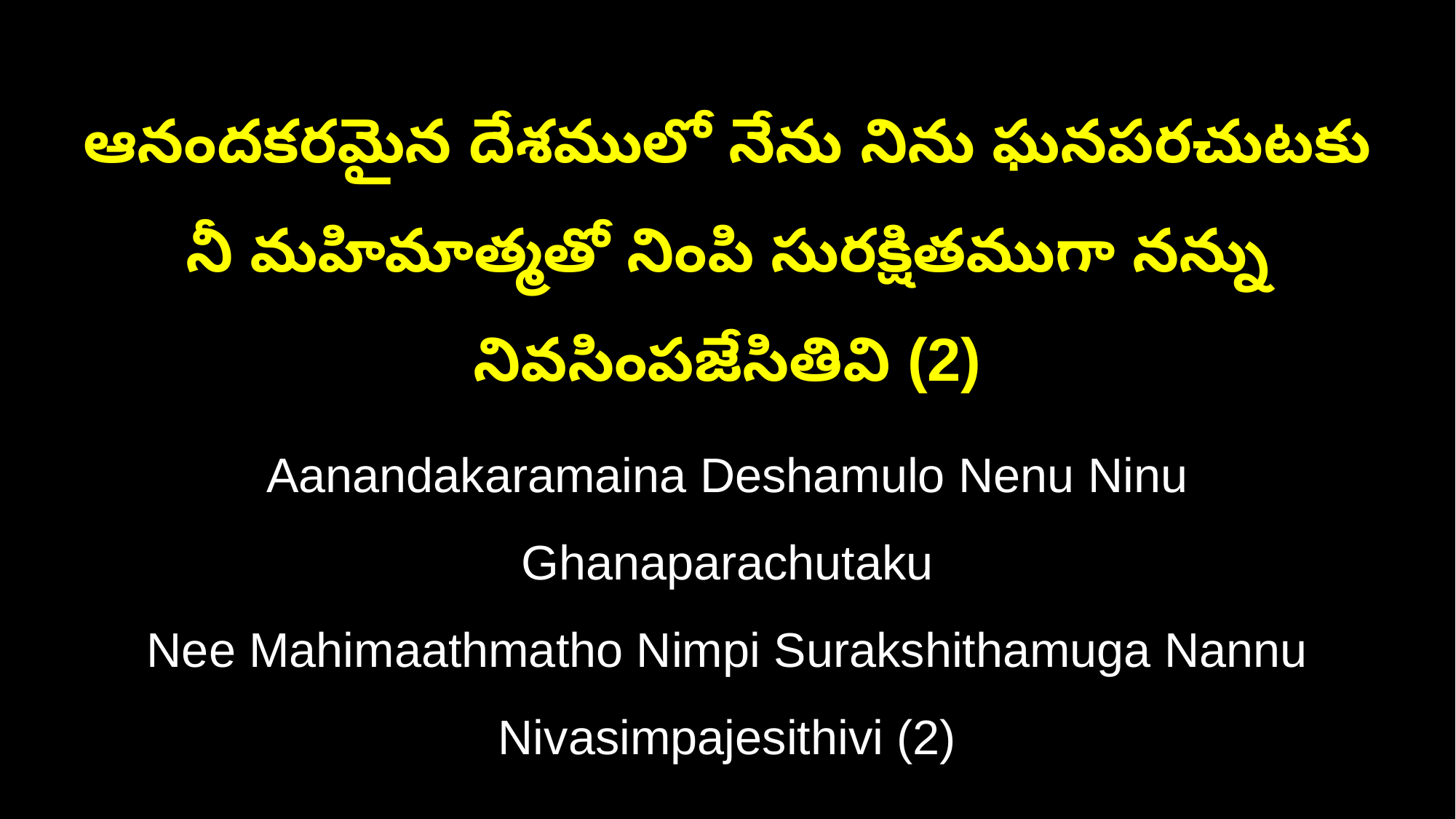

ఆనందకరమైన దేశములో నేను నిను ఘనపరచుటకు
నీ మహిమాత్మతో నింపి సురక్షితముగా నన్ను నివసింపజేసితివి (2)
Aanandakaramaina Deshamulo Nenu Ninu Ghanaparachutaku
Nee Mahimaathmatho Nimpi Surakshithamuga Nannu Nivasimpajesithivi (2)